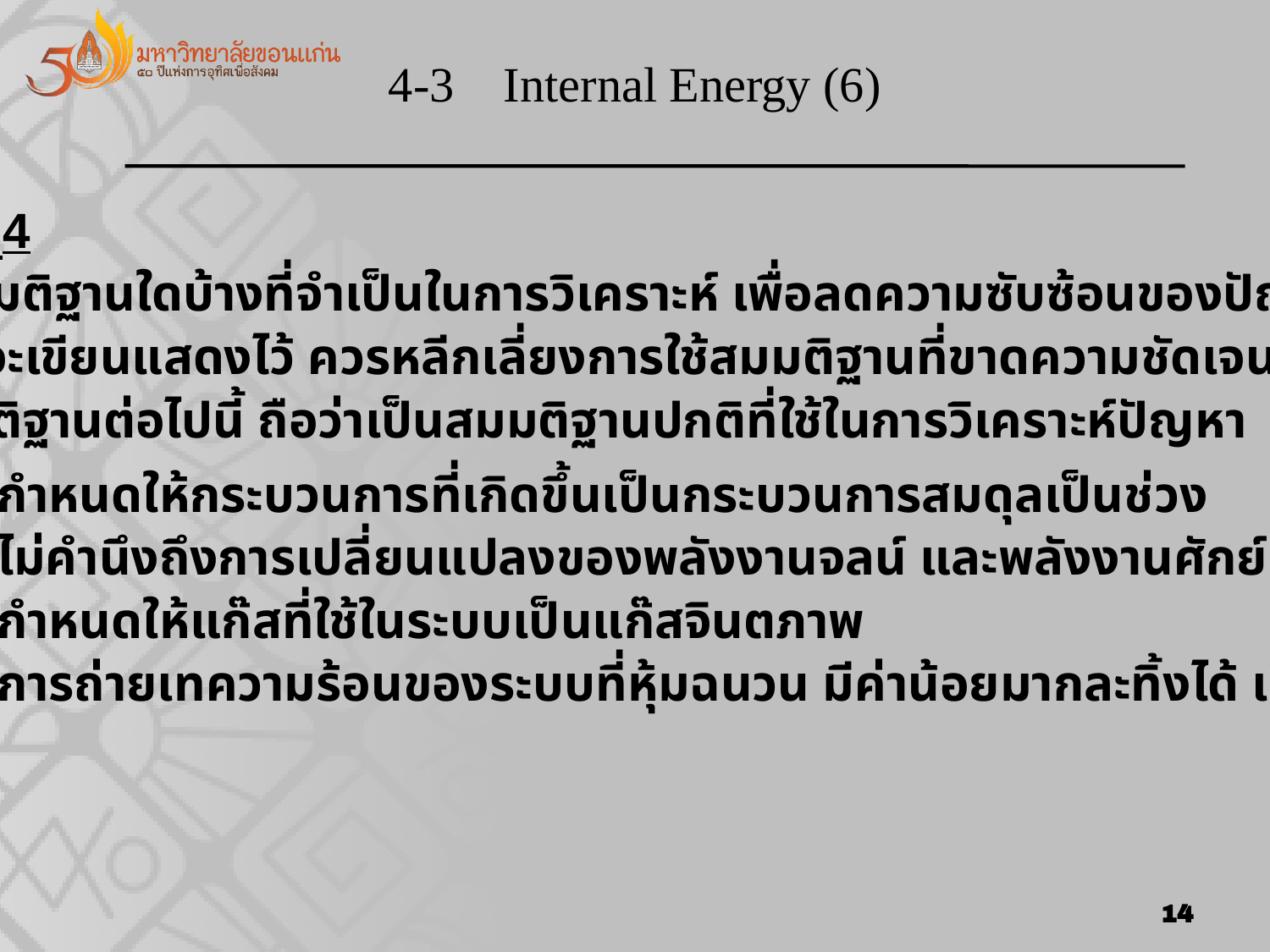

4-3    Internal Energy (6)

ขั้นที่ 4
มีสมมติฐานใดบ้างที่จำเป็นในการวิเคราะห์ เพื่อลดความซับซ้อนของปัญหา
ควรจะเขียนแสดงไว้ ควรหลีกเลี่ยงการใช้สมมติฐานที่ขาดความชัดเจน
สมมติฐานต่อไปนี้ ถือว่าเป็นสมมติฐานปกติที่ใช้ในการวิเคราะห์ปัญหา

- กำหนดให้กระบวนการที่เกิดขึ้นเป็นกระบวนการสมดุลเป็นช่วง
- ไม่คำนึงถึงการเปลี่ยนแปลงของพลังงานจลน์ และพลังงานศักย์
- กำหนดให้แก๊สที่ใช้ในระบบเป็นแก๊สจินตภาพ
- การถ่ายเทความร้อนของระบบที่หุ้มฉนวน มีค่าน้อยมากละทิ้งได้ เป็นต้น

14